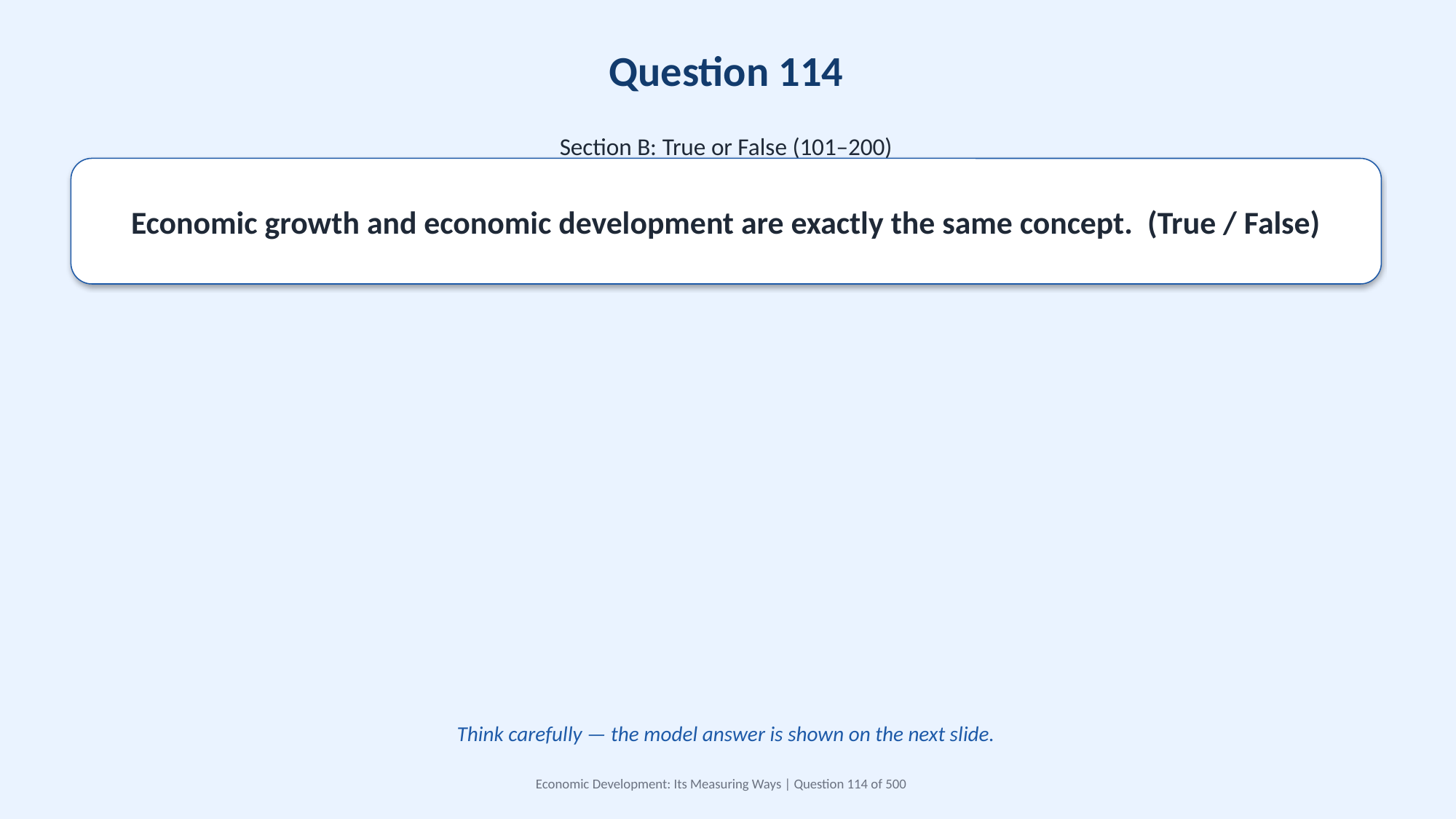

Question 114
Section B: True or False (101–200)
Economic growth and economic development are exactly the same concept.  (True / False)
Think carefully — the model answer is shown on the next slide.
Economic Development: Its Measuring Ways | Question 114 of 500